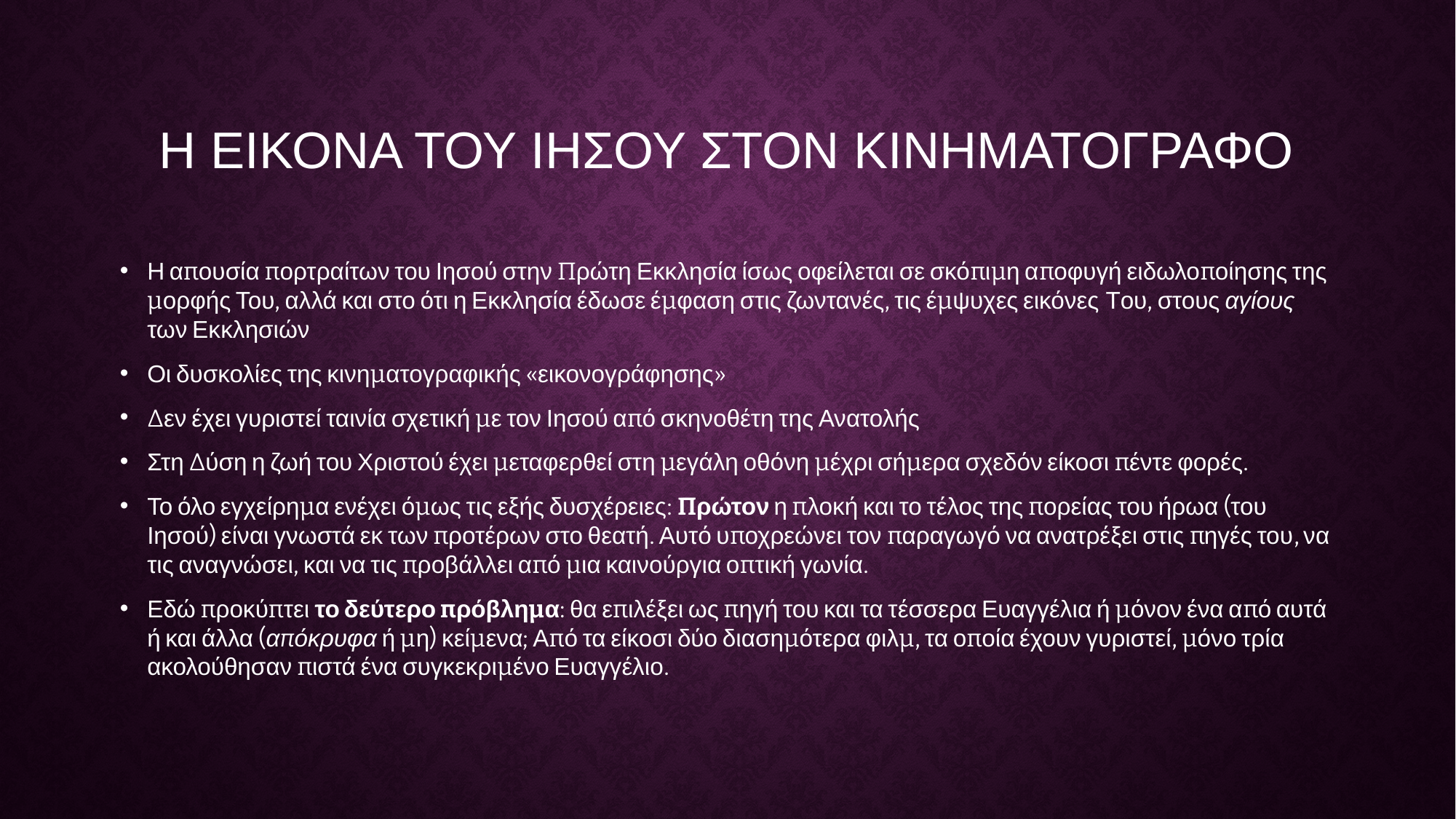

# H ΕΙΚΟΝΑ ΤΟΥ ΙΗΣΟΥ ΣΤΟΝ ΚΙΝΗΜΑΤΟΓΡΑΦΟ
Η απουσία πορτραίτων του Ιησού στην Πρώτη Εκκλησία ίσως οφείλεται σε σκόπιμη αποφυγή ειδωλοποίησης της μορφής Του, αλλά και στο ότι η Εκκλησία έδωσε έμφαση στις ζωντανές, τις έμψυχες εικόνες του, στους αγίους των Εκκλησιών
Οι δυσκολίες της κινηματογραφικής «εικονογράφησης»
Δεν έχει γυριστεί ταινία σχετική με τον Ιησού από σκηνοθέτη της Ανατολής
Στη Δύση η ζωή του Χριστού έχει μεταφερθεί στη μεγάλη οθόνη μέχρι σήμερα σχεδόν είκοσι πέντε φορές.
Το όλο εγχείρημα ενέχει όμως τις εξής δυσχέρειες: Πρώτον η πλοκή και το τέλος της πορείας του ήρωα (του Ιησού) είναι γνωστά εκ των προτέρων στο θεατή. Αυτό υποχρεώνει τον παραγωγό να ανατρέξει στις πηγές του, να τις αναγνώσει, και να τις προβάλλει από μια καινούργια οπτική γωνία.
Εδώ προκύπτει το δεύτερο πρόβλημα: θα επιλέξει ως πηγή του και τα τέσσερα Ευαγγέλια ή μόνον ένα από αυτά ή και άλλα (απόκρυφα ή μη) κείμενα; Από τα είκοσι δύο διασημότερα φιλμ, τα οποία έχουν γυριστεί, μόνο τρία ακολούθησαν πιστά ένα συγκεκριμένο Ευαγγέλιο.